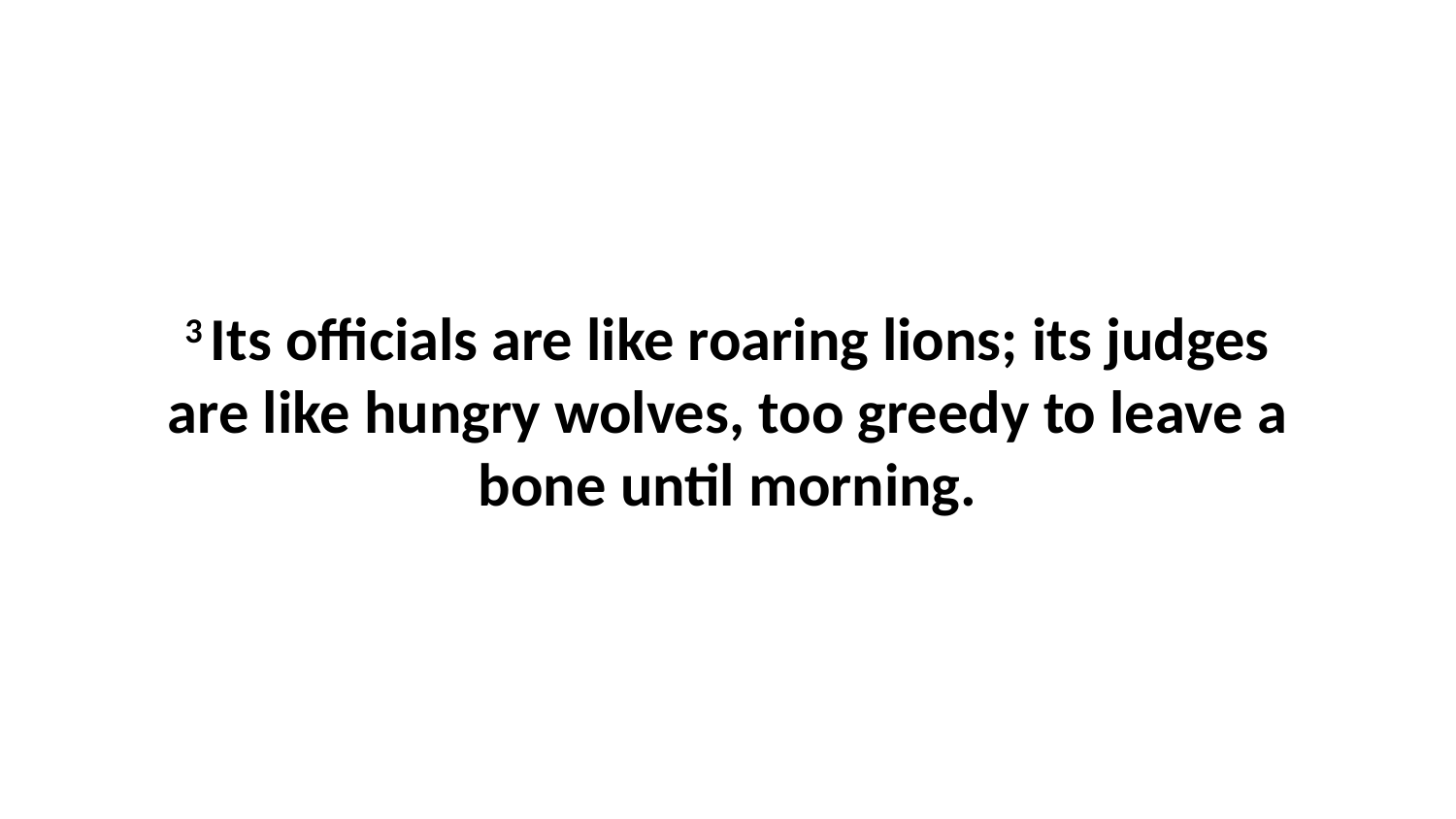

3 Its officials are like roaring lions; its judges are like hungry wolves, too greedy to leave a bone until morning.